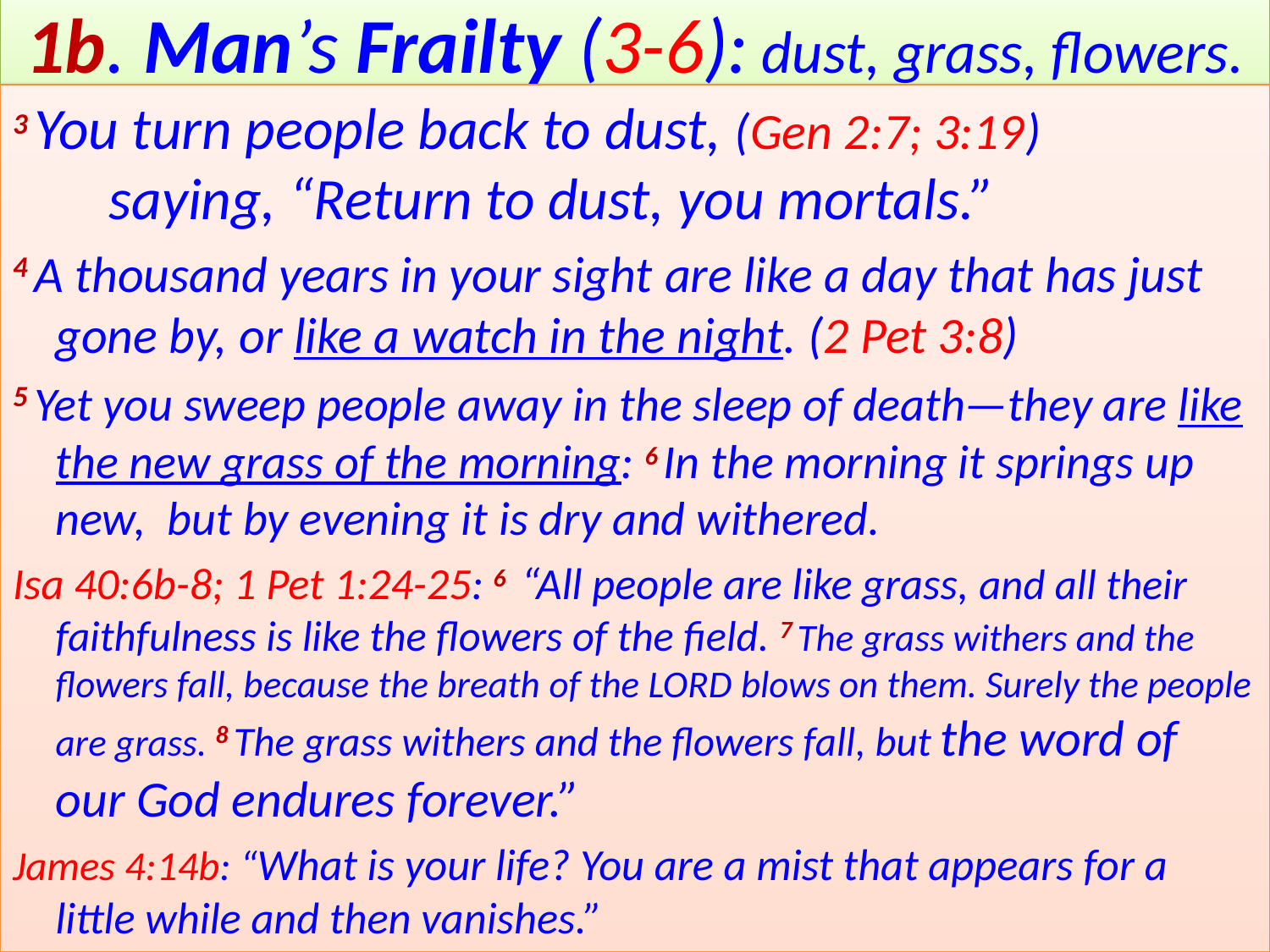

# 1b. Man’s Frailty (3-6): dust, grass, flowers.
3 You turn people back to dust, (Gen 2:7; 3:19)
    saying, “Return to dust, you mortals.”
4 A thousand years in your sight are like a day that has just gone by, or like a watch in the night. (2 Pet 3:8)
5 Yet you sweep people away in the sleep of death—they are like the new grass of the morning: 6 In the morning it springs up new,  but by evening it is dry and withered.
Isa 40:6b-8; 1 Pet 1:24-25: 6  “All people are like grass, and all their faithfulness is like the flowers of the field. 7 The grass withers and the flowers fall, because the breath of the Lord blows on them. Surely the people are grass. 8 The grass withers and the flowers fall, but the word of our God endures forever.”
James 4:14b: “What is your life? You are a mist that appears for a little while and then vanishes.”